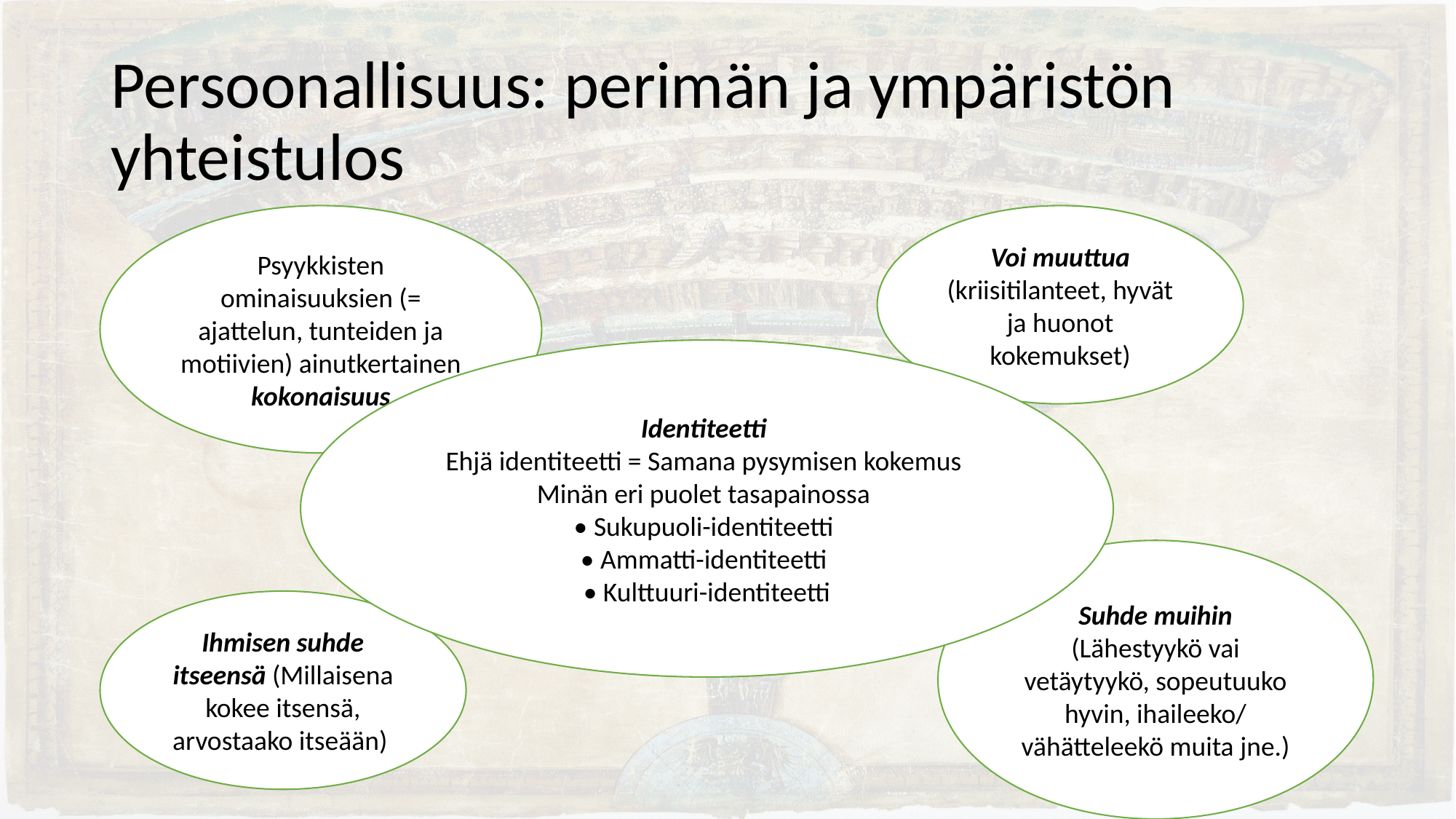

# Persoonallisuus: perimän ja ympäristön yhteistulos
Psyykkisten ominaisuuksien (= ajattelun, tunteiden ja motiivien) ainutkertainen kokonaisuus
Voi muuttua (kriisitilanteet, hyvät ja huonot kokemukset)
Identiteetti
Ehjä identiteetti = Samana pysymisen kokemus
Minän eri puolet tasapainossa
• Sukupuoli-identiteetti
• Ammatti-identiteetti
• Kulttuuri-identiteetti
Suhde muihin (Lähestyykö vai vetäytyykö, sopeutuuko hyvin, ihaileeko/ vähätteleekö muita jne.)
Ihmisen suhde itseensä (Millaisena kokee itsensä, arvostaako itseään)